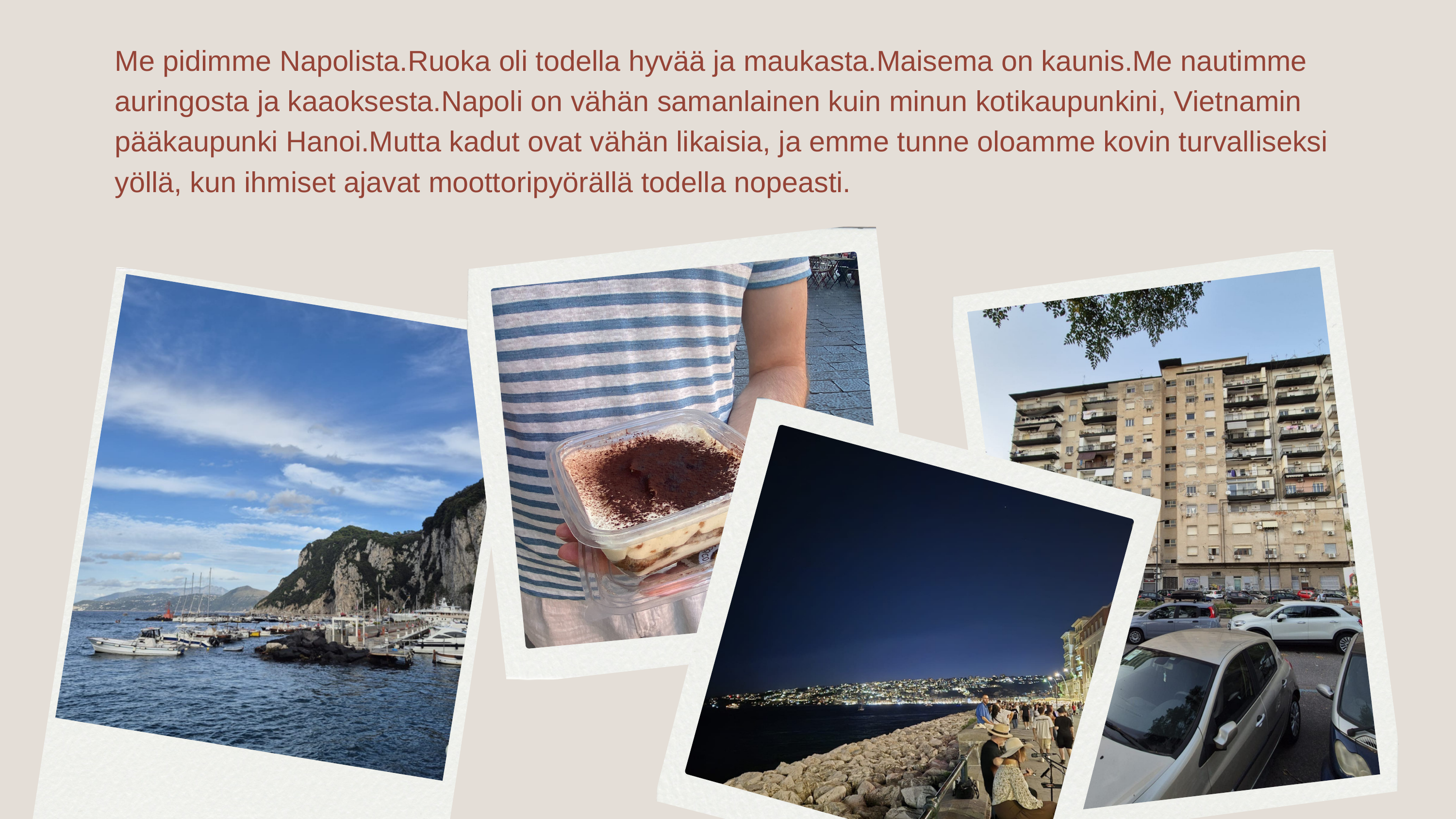

Me pidimme Napolista.Ruoka oli todella hyvää ja maukasta.Maisema on kaunis.Me nautimme auringosta ja kaaoksesta.Napoli on vähän samanlainen kuin minun kotikaupunkini, Vietnamin pääkaupunki Hanoi.Mutta kadut ovat vähän likaisia, ja emme tunne oloamme kovin turvalliseksi yöllä, kun ihmiset ajavat moottoripyörällä todella nopeasti.